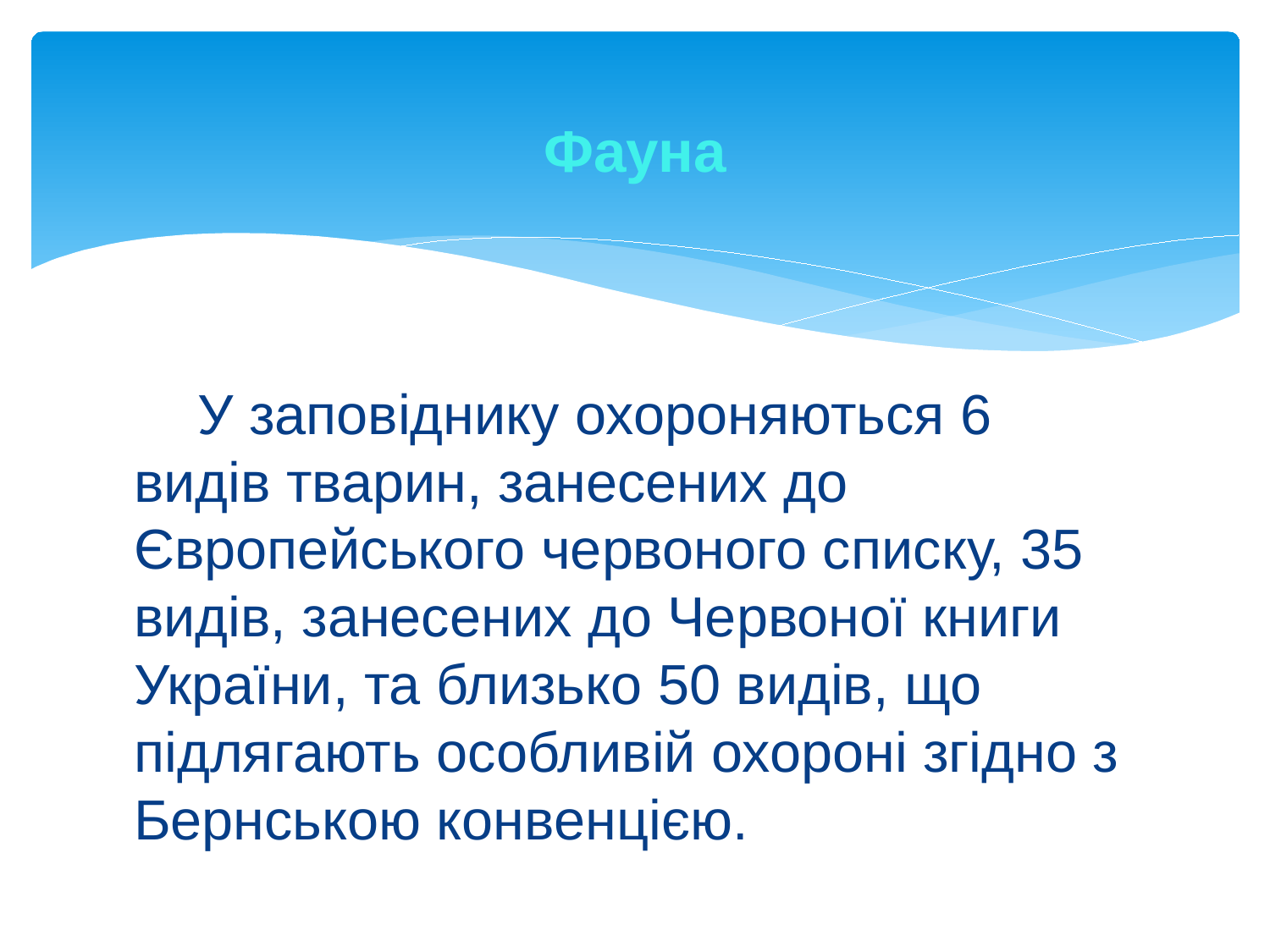

# Фауна
У заповіднику охороняються 6 видів тварин, занесених до Європейського червоного списку, 35 видів, занесених до Червоної книги України, та близько 50 видів, що підлягають особливій охороні згідно з Бернською конвенцією.